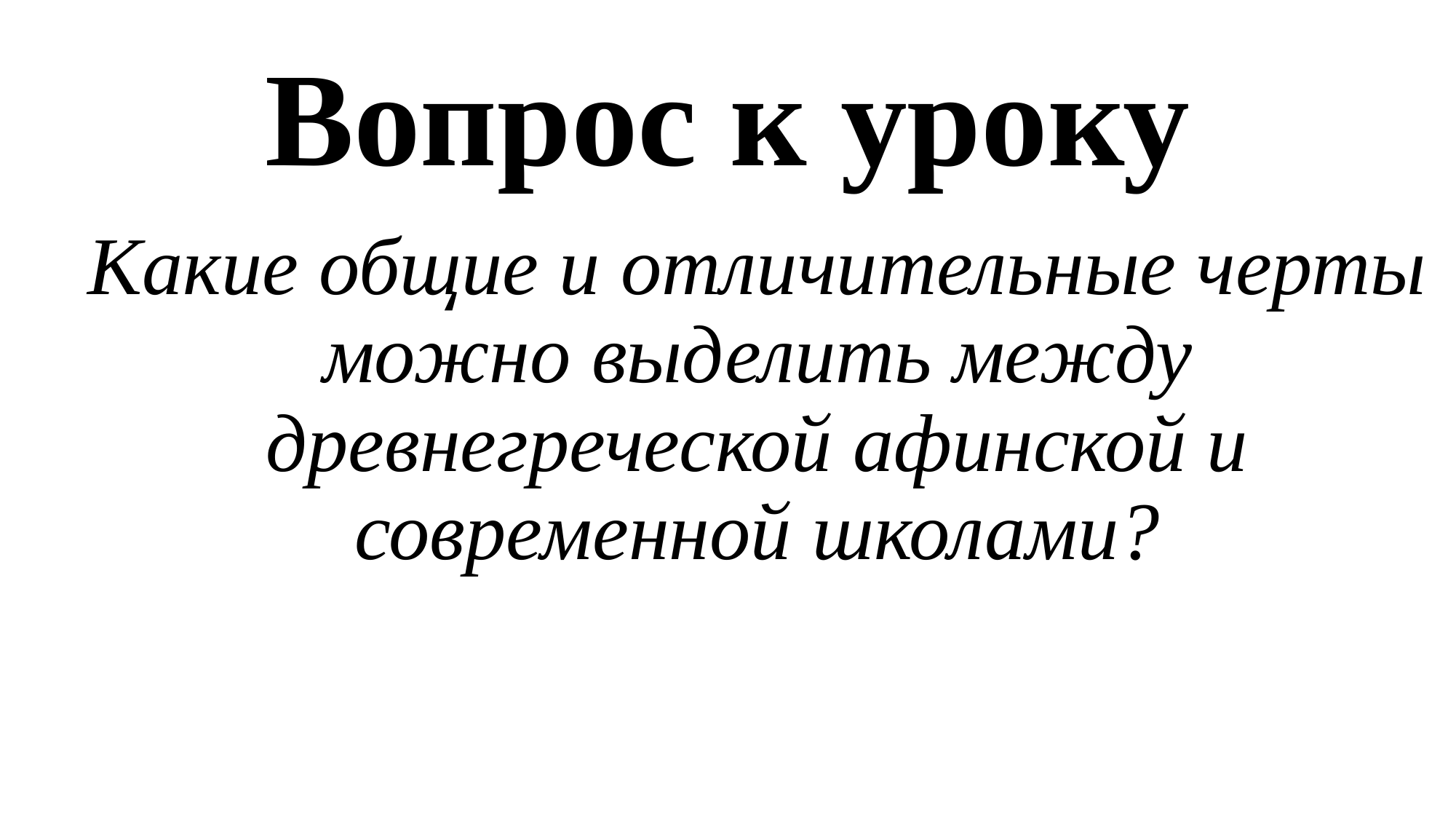

# Вопрос к уроку
Какие общие и отличительные черты можно выделить между древнегреческой афинской и современной школами?